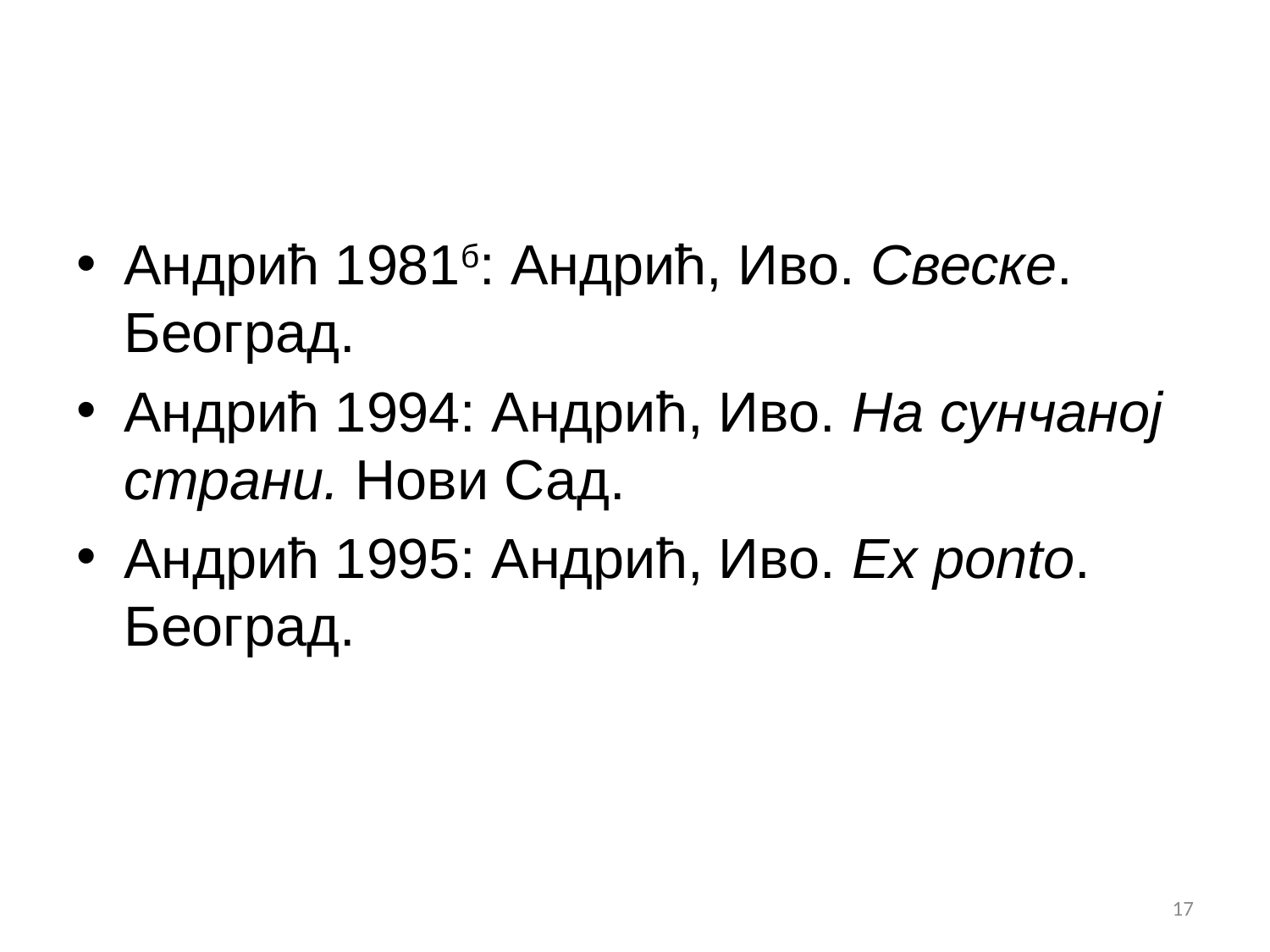

#
Андрић 1981б: Андрић, Иво. Свеске. Београд.
Андрић 1994: Андрић, Иво. На сунчаној страни. Нови Сад.
Андрић 1995: Андрић, Иво. Ex ponto. Београд.

17